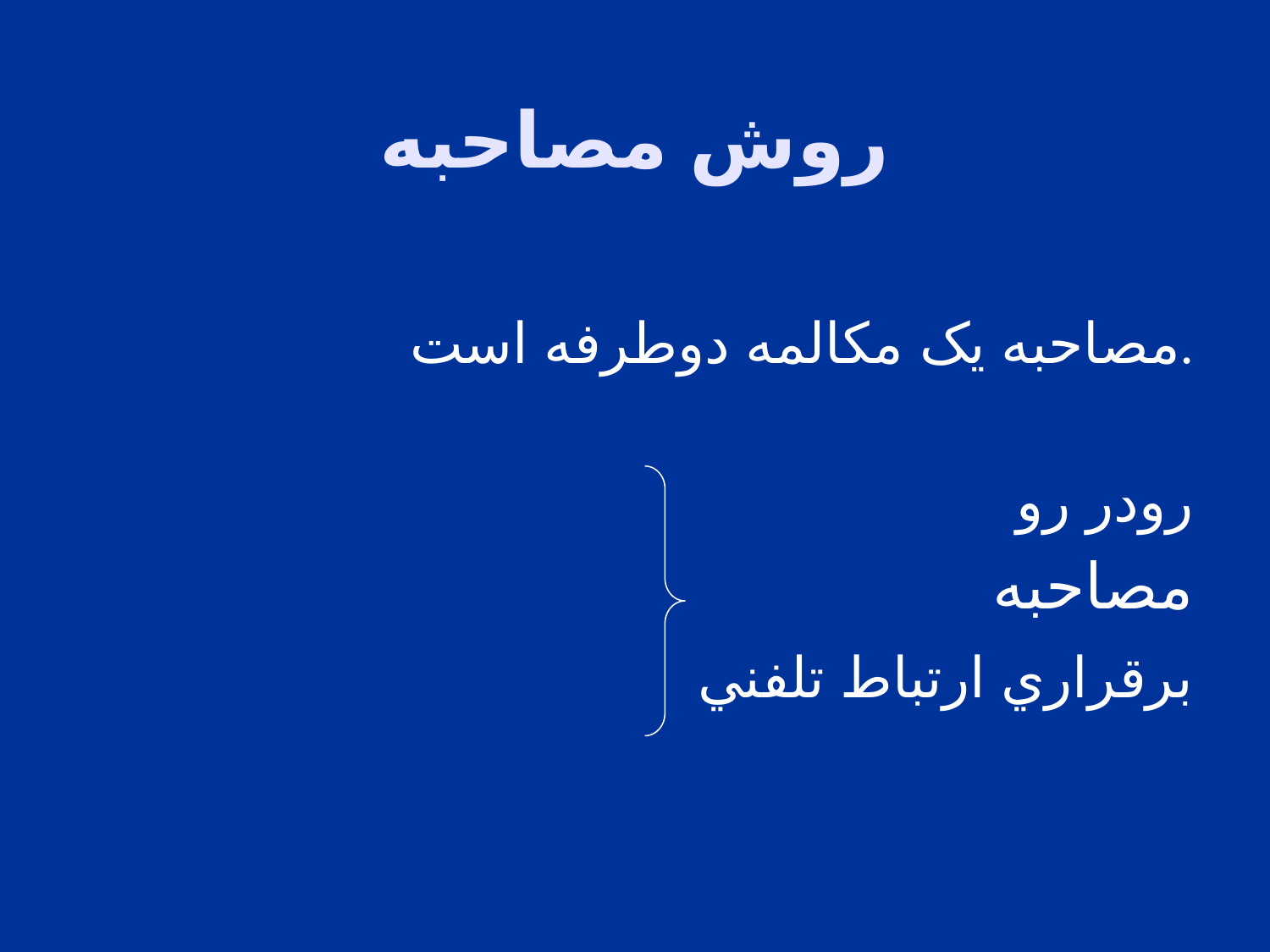

# روش مصاحبه

مصاحبه يک مکالمه دوطرفه است.

                                    رودر رو
                   مصاحبه
                                برقراري ارتباط تلفني